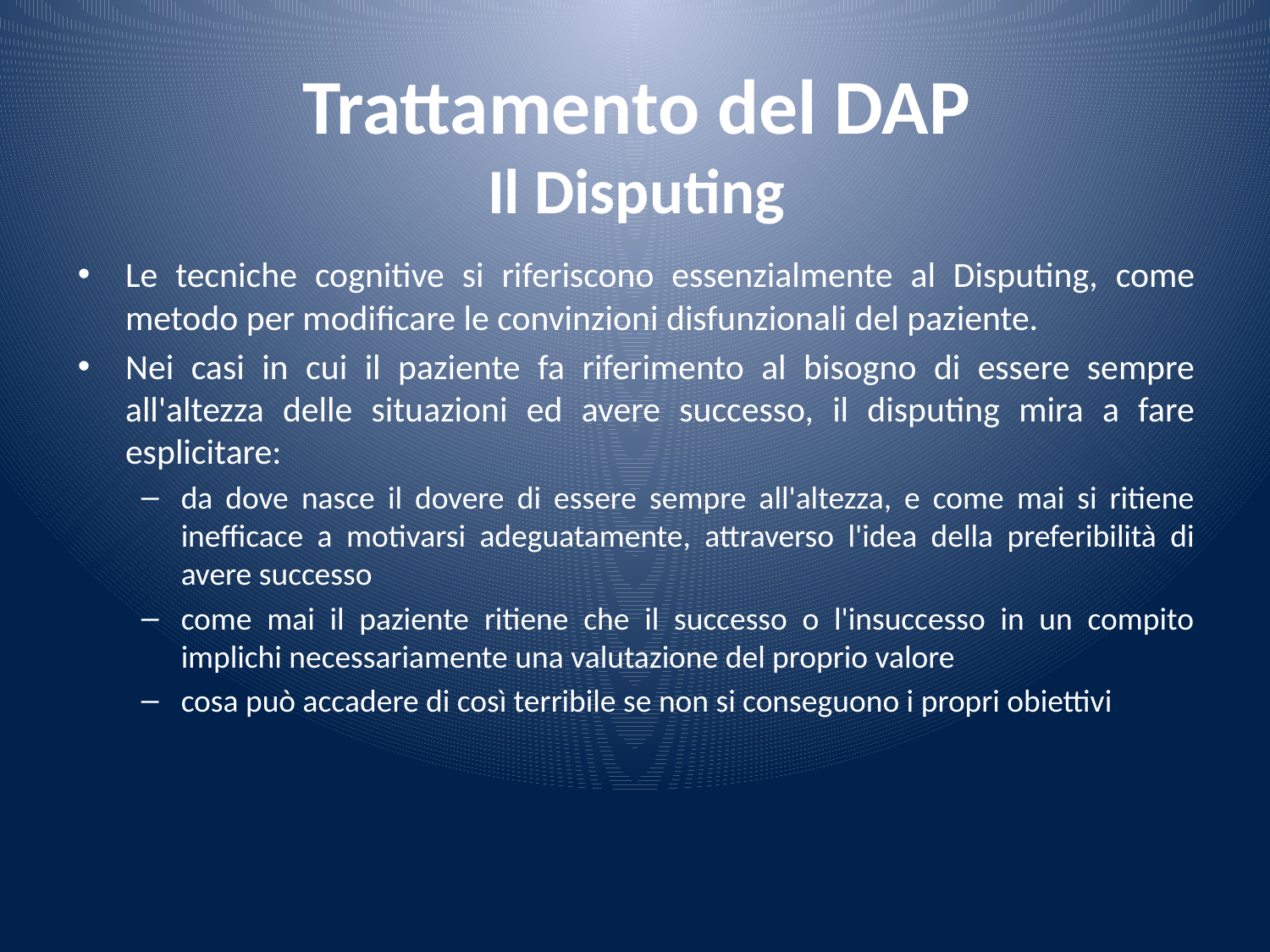

Trattamento del DAP
Il Disputing
Le tecniche cognitive si riferiscono essenzialmente al Disputing, come metodo per modificare le convinzioni disfunzionali del paziente.
Nei casi in cui il paziente fa riferimento al bisogno di essere sempre all'altezza delle situazioni ed avere successo, il disputing mira a fare esplicitare:
da dove nasce il dovere di essere sempre all'altezza, e come mai si ritiene inefficace a motivarsi adeguatamente, attraverso l'idea della preferibilità di avere successo
come mai il paziente ritiene che il successo o l'insuccesso in un compito implichi necessariamente una valutazione del proprio valore
cosa può accadere di così terribile se non si conseguono i propri obiettivi